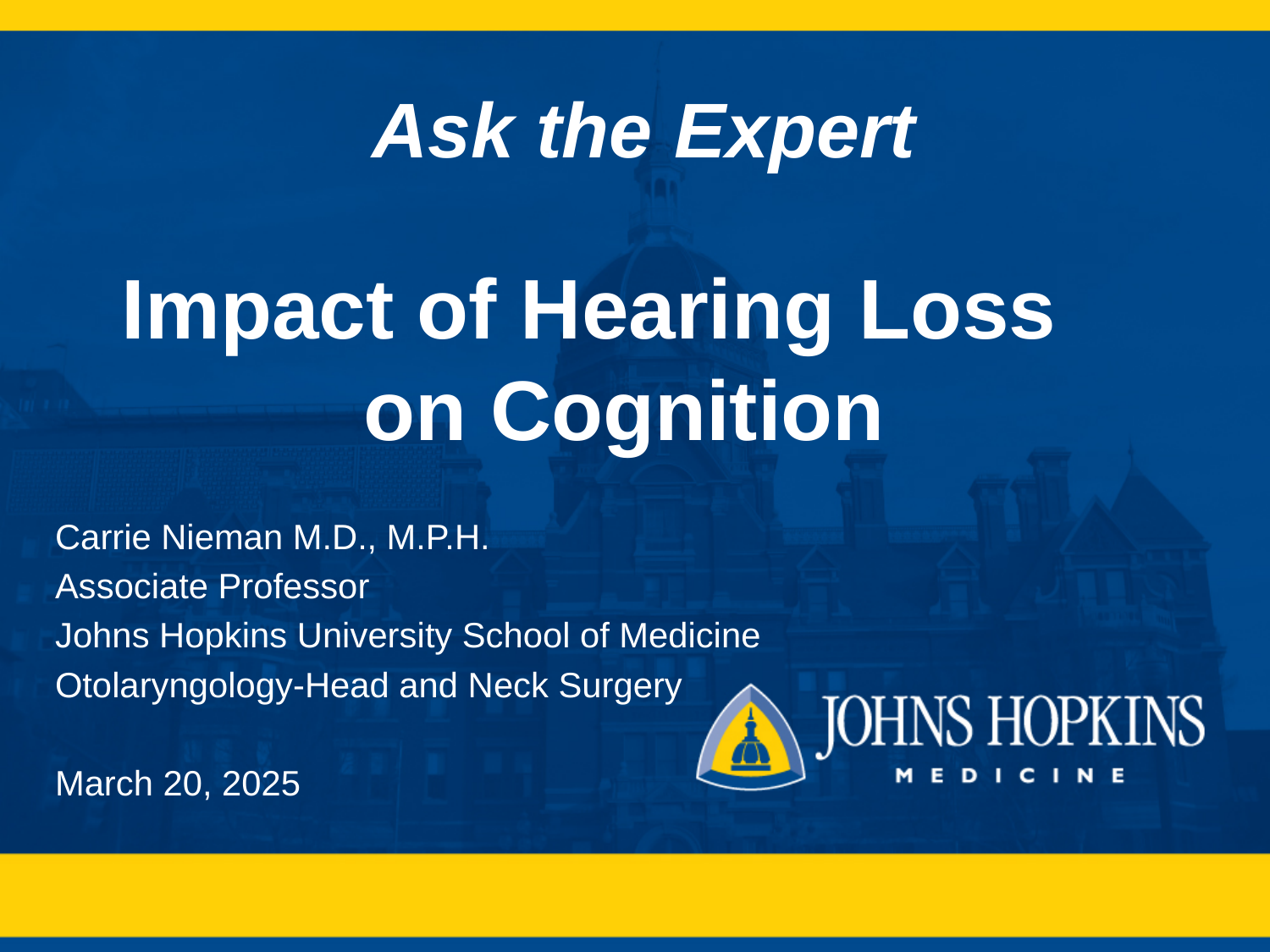

Ask the Expert
# Impact of Hearing Loss    on Cognition
Carrie Nieman M.D., M.P.H.
Associate Professor
Johns Hopkins University School of Medicine
Otolaryngology-Head and Neck Surgery

March 20, 2025